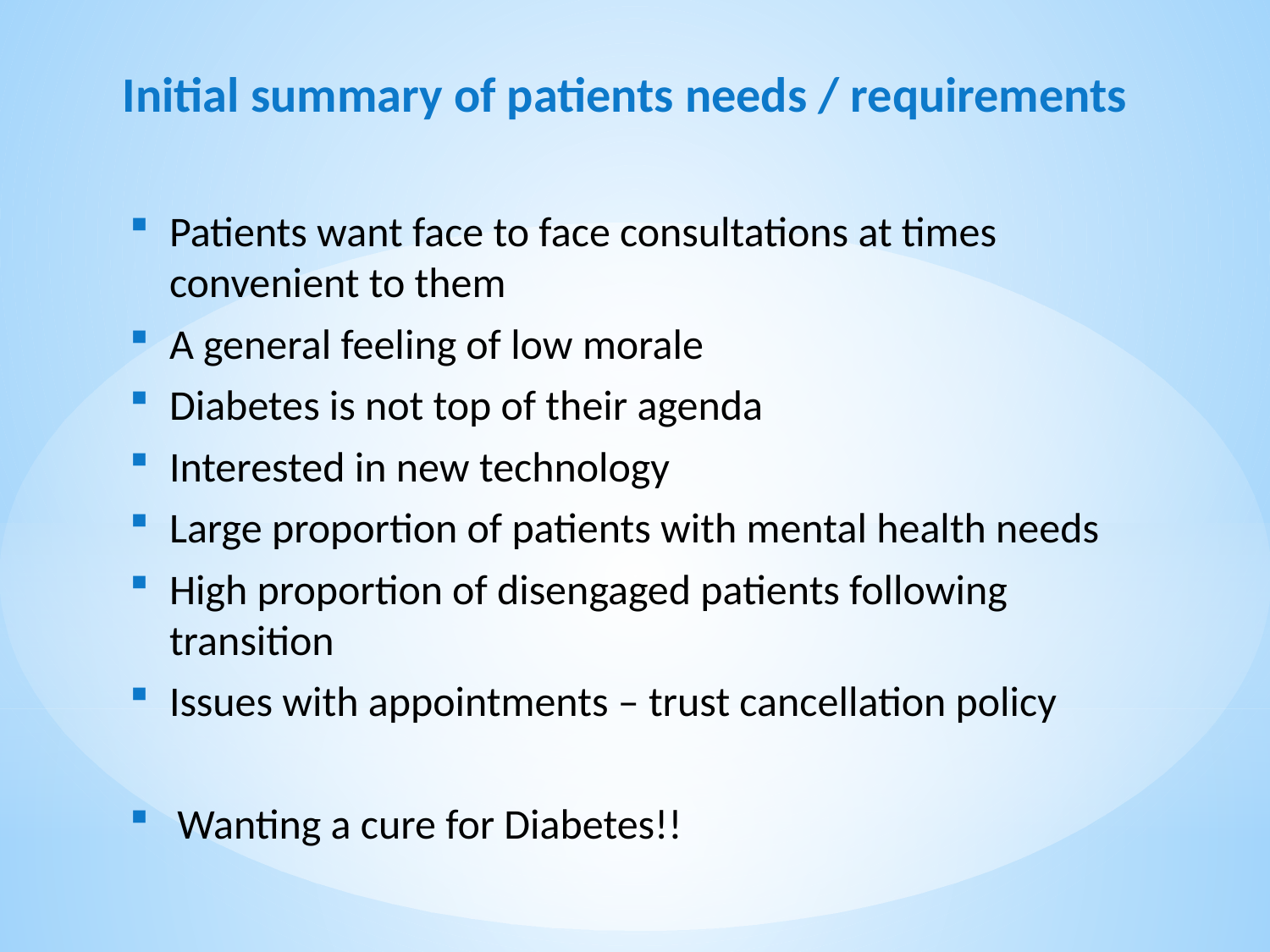

Initial summary of patients needs / requirements
Patients want face to face consultations at times convenient to them
A general feeling of low morale
Diabetes is not top of their agenda
Interested in new technology
Large proportion of patients with mental health needs
High proportion of disengaged patients following transition
Issues with appointments – trust cancellation policy

Wanting a cure for Diabetes!!